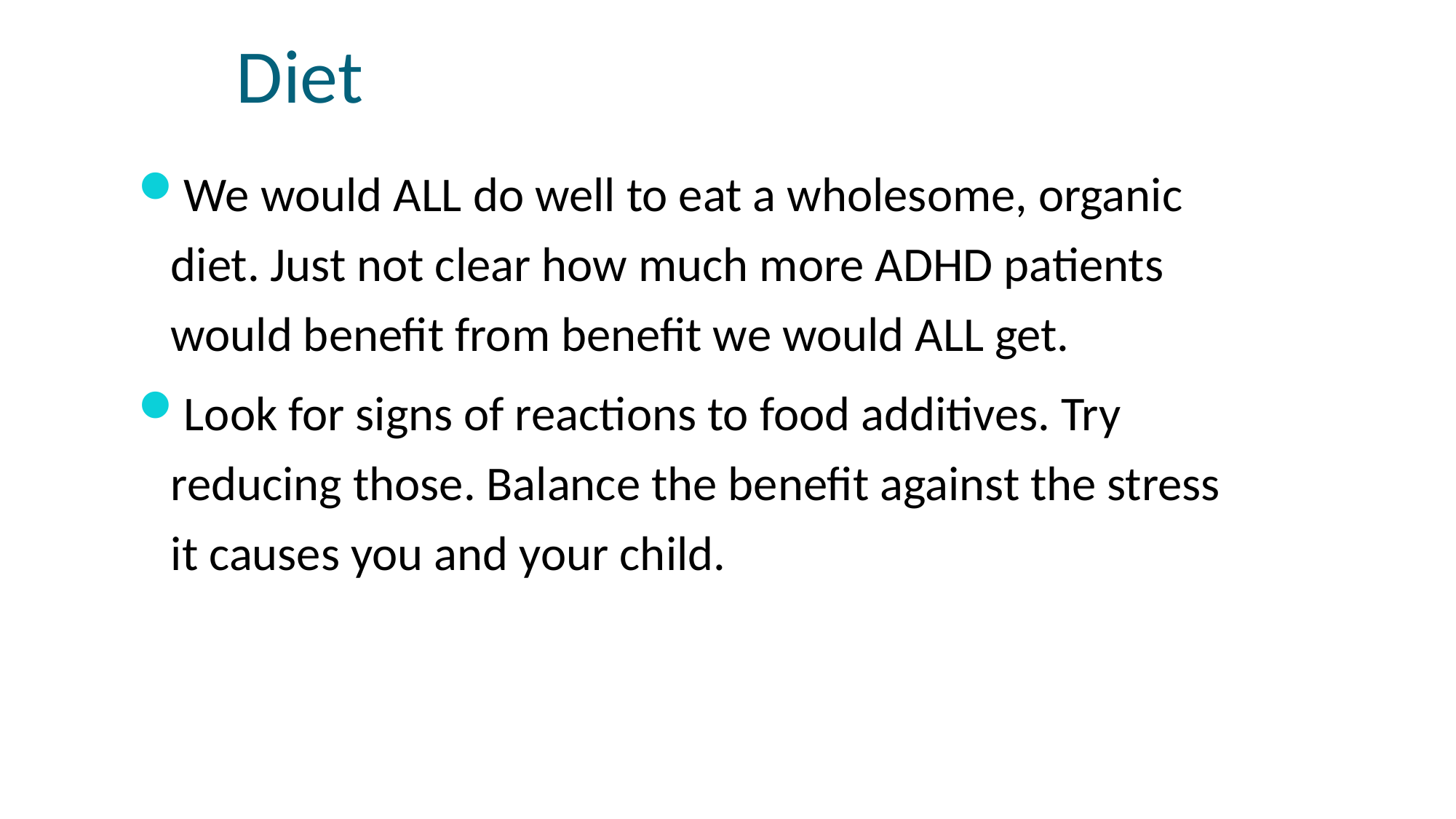

# Diet
We would ALL do well to eat a wholesome, organic diet. Just not clear how much more ADHD patients would benefit from benefit we would ALL get.
Look for signs of reactions to food additives. Try reducing those. Balance the benefit against the stress it causes you and your child.